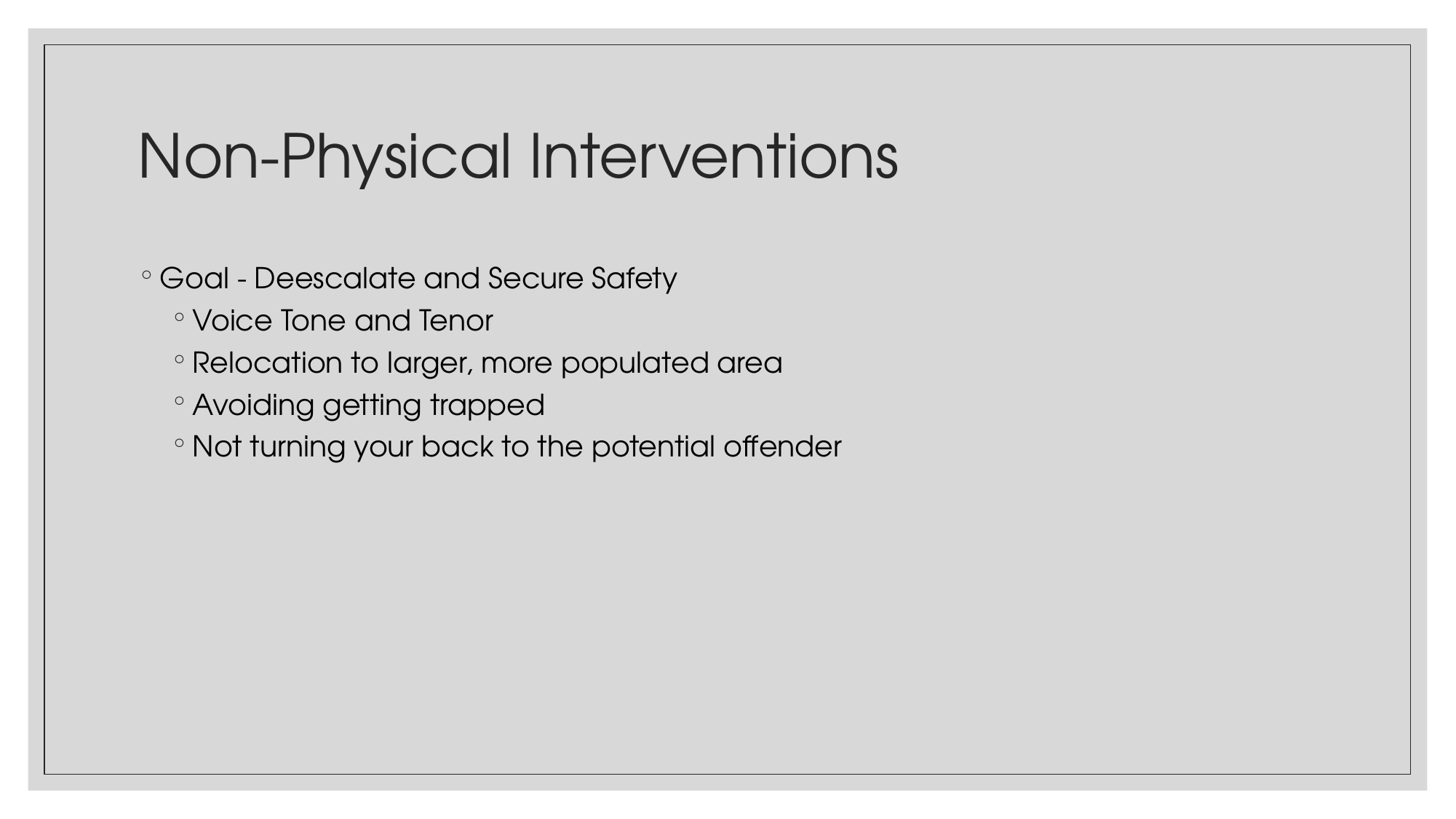

# Non-Physical Interventions
Goal - Deescalate and Secure Safety
Voice Tone and Tenor
Relocation to larger, more populated area
Avoiding getting trapped
Not turning your back to the potential offender